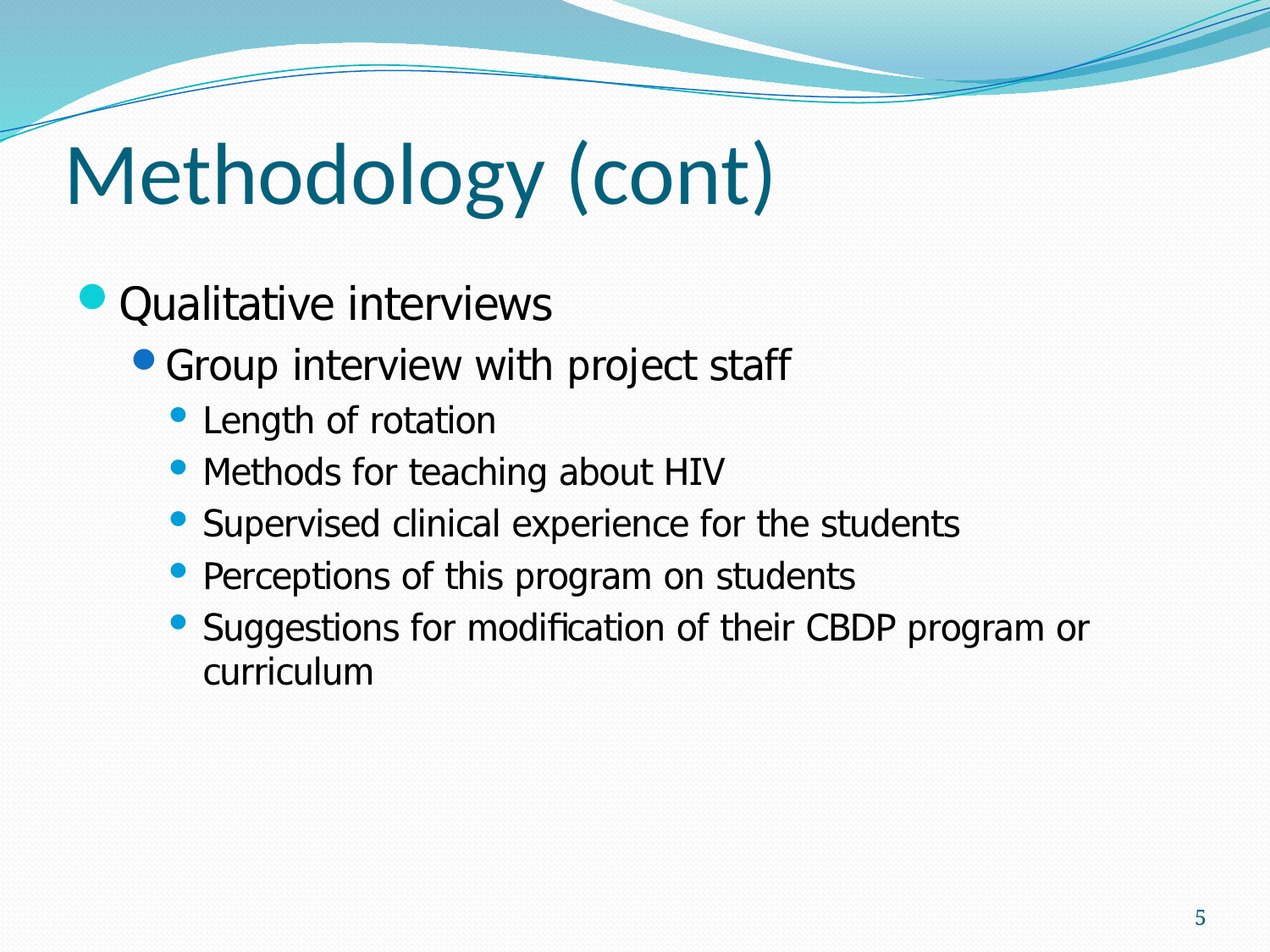

# Methodology (cont)
Qualitative interviews
Group interview with project staff
Length of rotation
Methods for teaching about HIV
Supervised clinical experience for the students
Perceptions of this program on students
Suggestions for modification of their CBDP program or curriculum

5